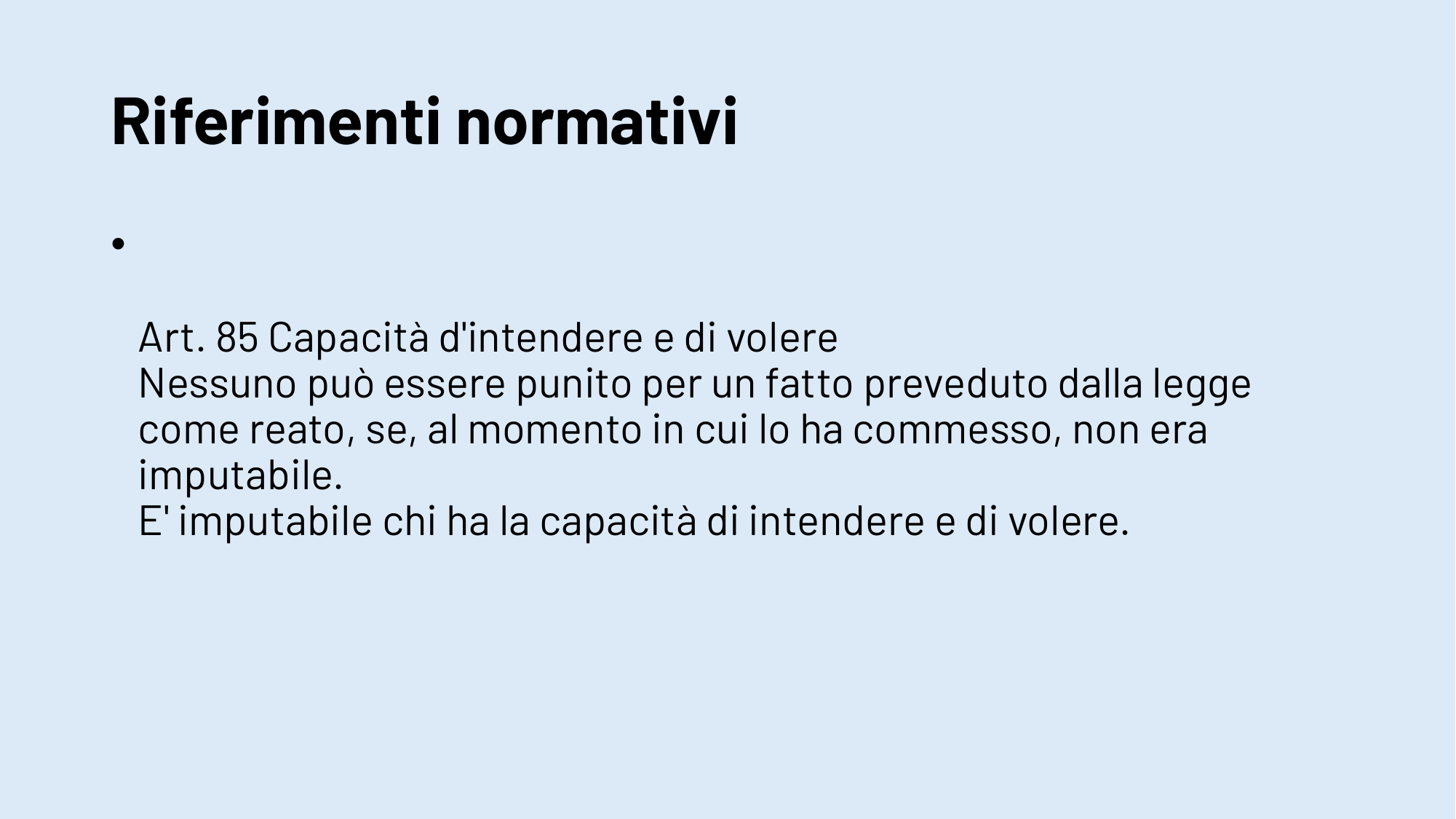

# Riferimenti normativi
Art. 85 Capacità d'intendere e di volere
Nessuno può essere punito per un fatto preveduto dalla legge come reato, se, al momento in cui lo ha commesso, non era imputabile.
E' imputabile chi ha la capacità di intendere e di volere.